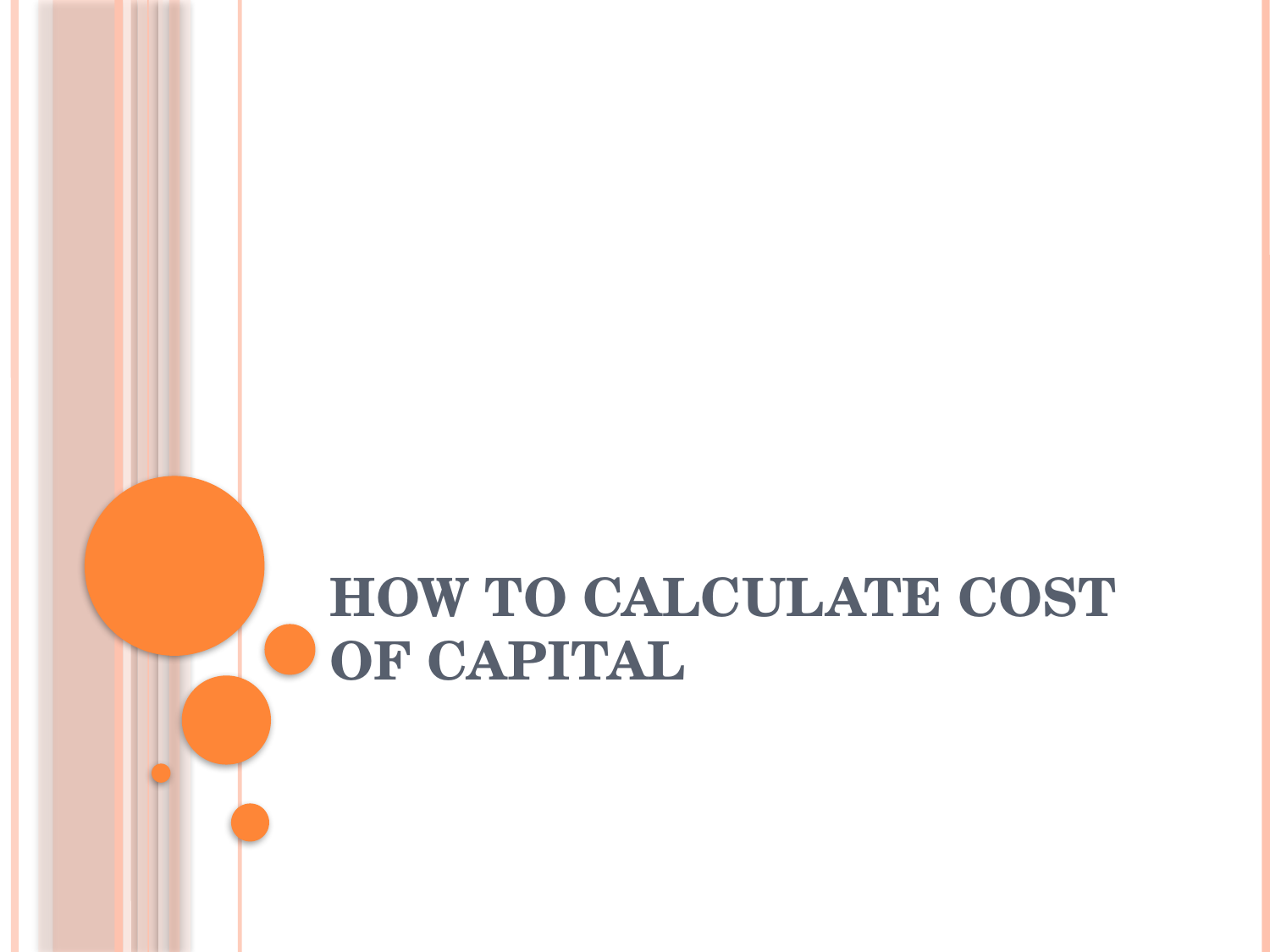

# HOW TO CALCULATE COST OF CAPITAL